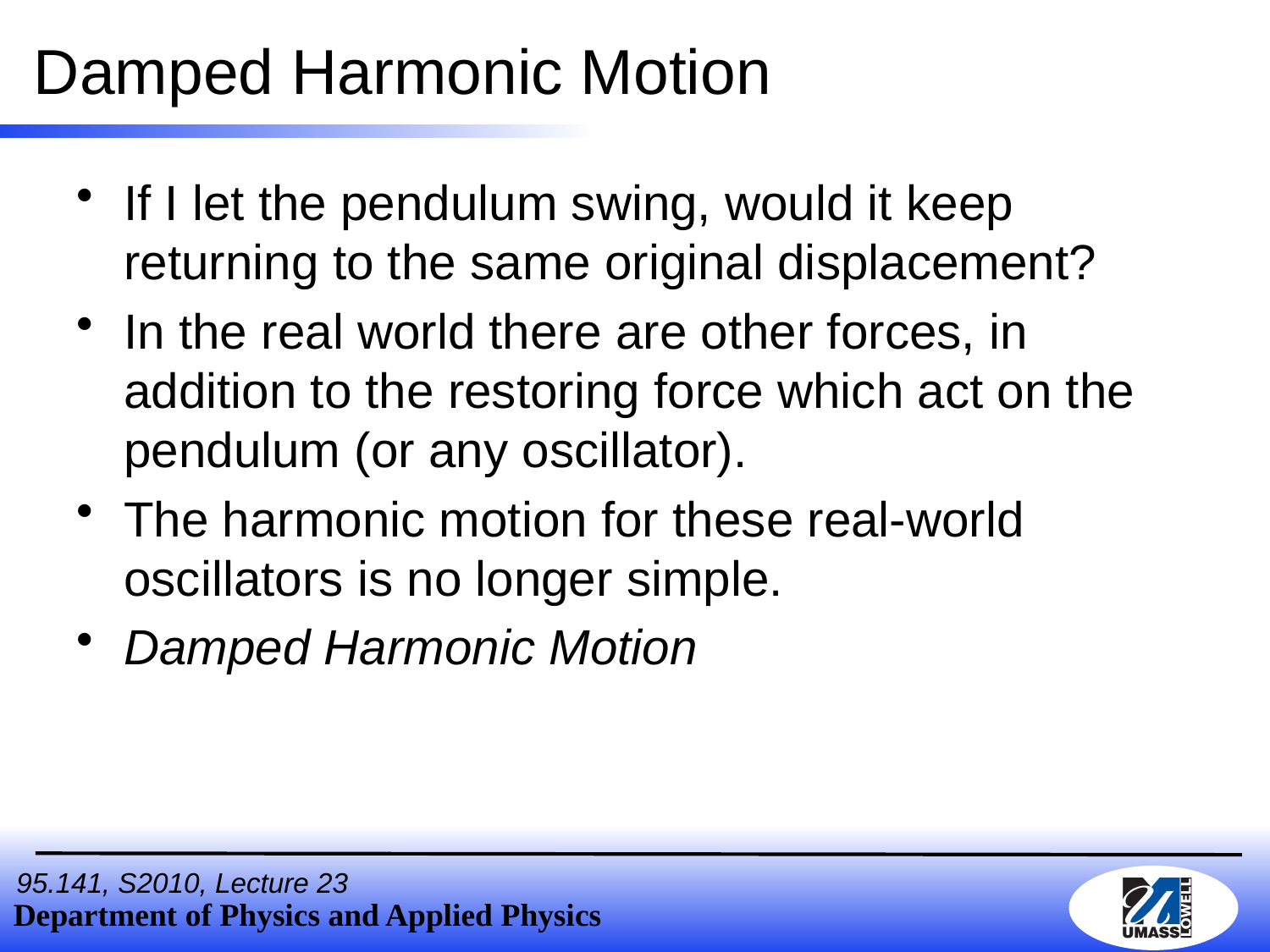

# Damped Harmonic Motion
If I let the pendulum swing, would it keep returning to the same original displacement?
In the real world there are other forces, in addition to the restoring force which act on the pendulum (or any oscillator).
The harmonic motion for these real-world oscillators is no longer simple.
Damped Harmonic Motion